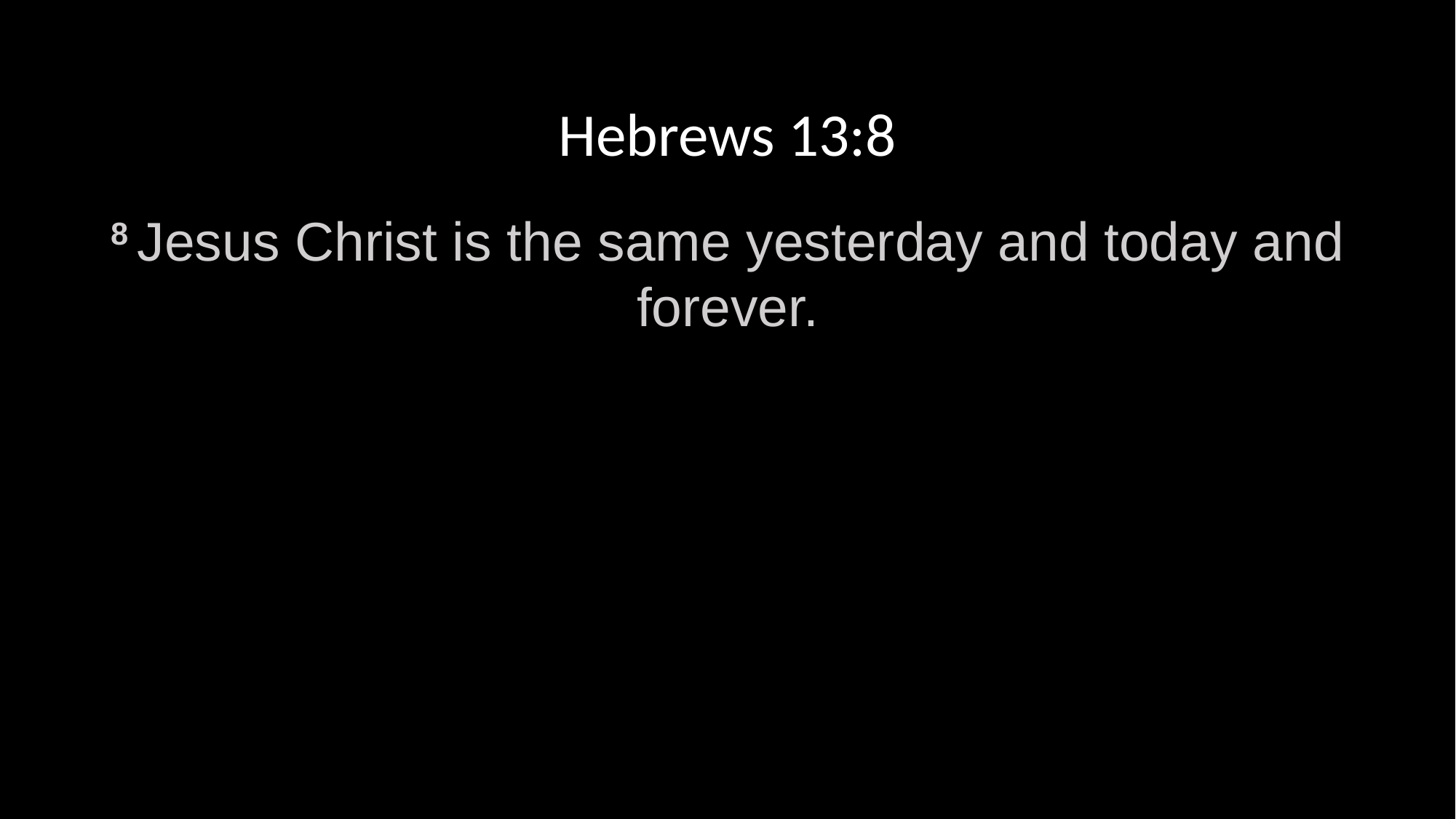

Hebrews 13:8
8 Jesus Christ is the same yesterday and today and forever.